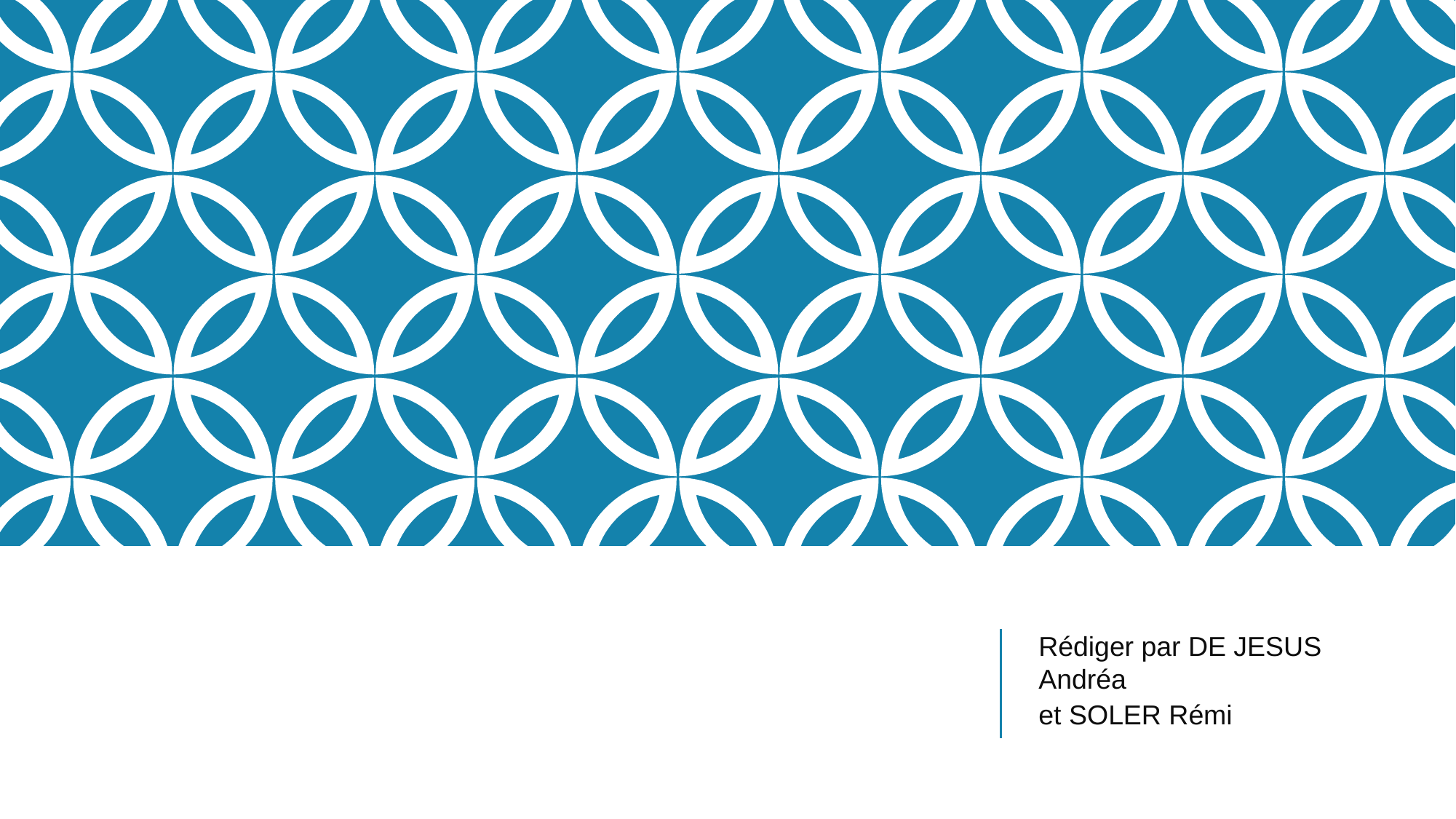

#
Rédiger par DE JESUS Andréa
et SOLER Rémi